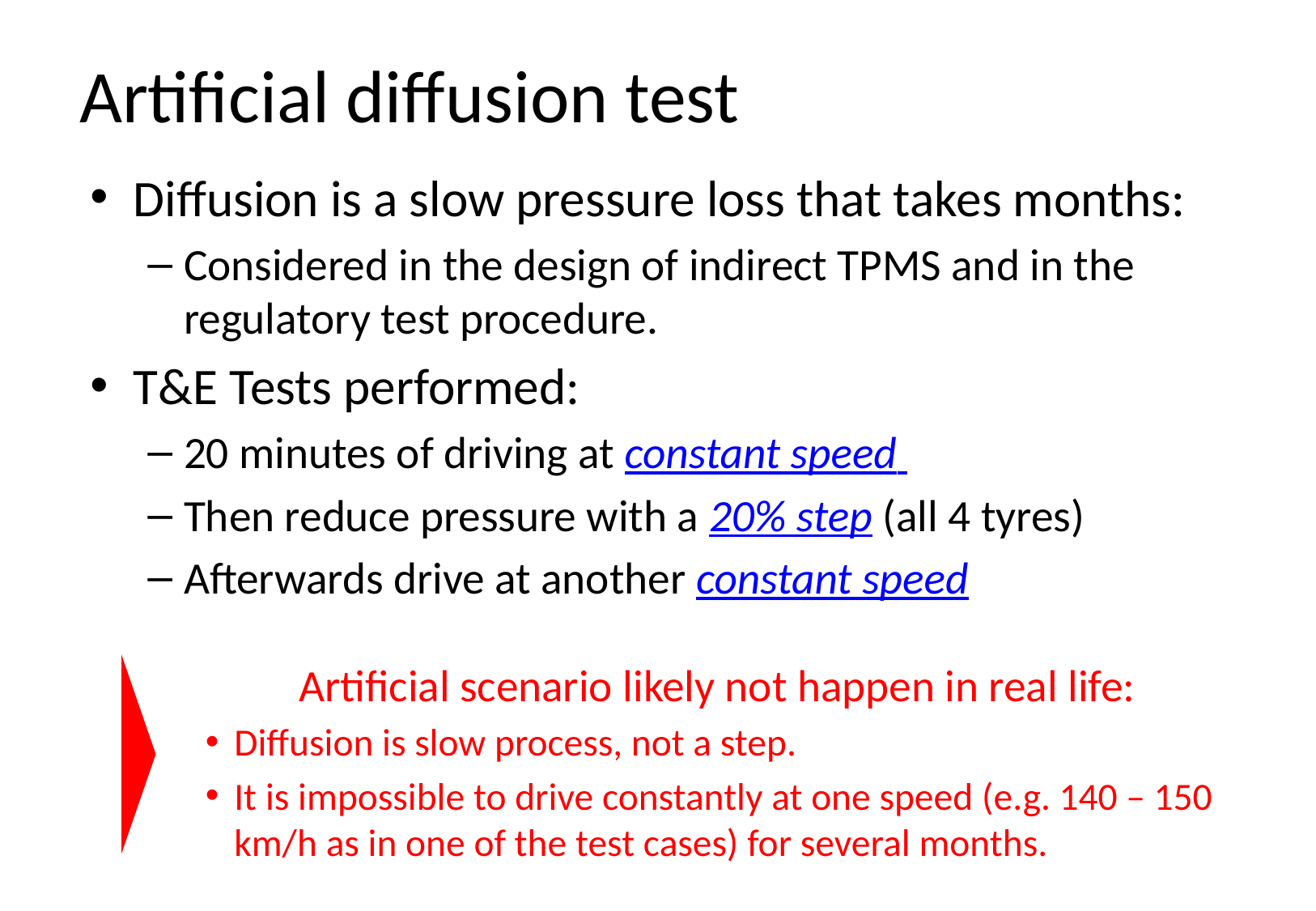

# Artificial diffusion test
Diffusion is a slow pressure loss that takes months:
Considered in the design of indirect TPMS and in the regulatory test procedure.
T&E Tests performed:
20 minutes of driving at constant speed
Then reduce pressure with a 20% step (all 4 tyres)
Afterwards drive at another constant speed
	Artificial scenario likely not happen in real life:
Diffusion is slow process, not a step.
It is impossible to drive constantly at one speed (e.g. 140 – 150 km/h as in one of the test cases) for several months.